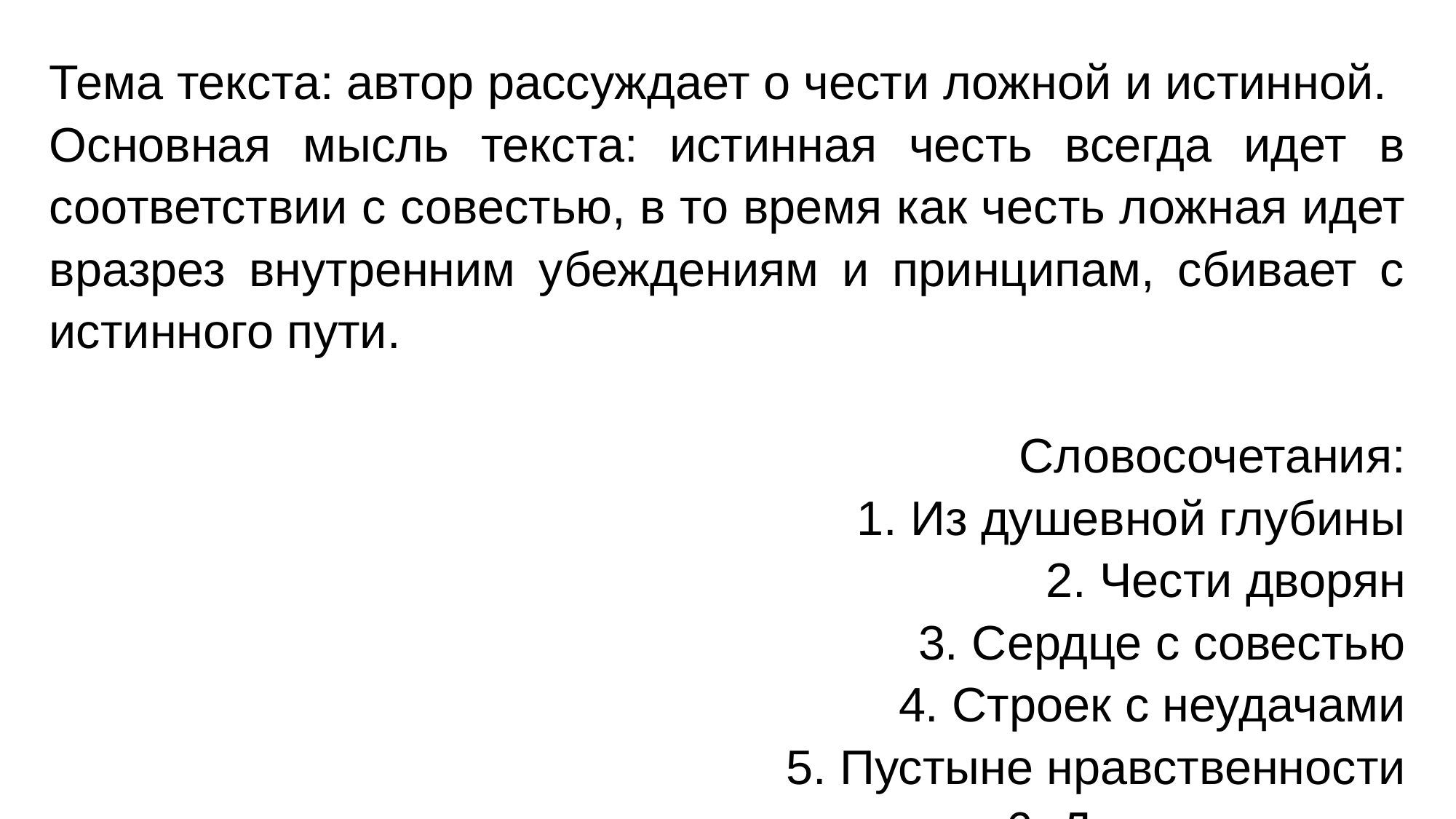

Тема текста: автор рассуждает о чести ложной и истинной.
Основная мысль текста: истинная честь всегда идет в соответствии с совестью, в то время как честь ложная идет вразрез внутренним убеждениям и принципам, сбивает с истинного пути.

Словосочетания:
1. Из душевной глубины
2. Чести дворян
3. Сердце с совестью
4. Строек с неудачами
5. Пустыне нравственности
6. Души человека